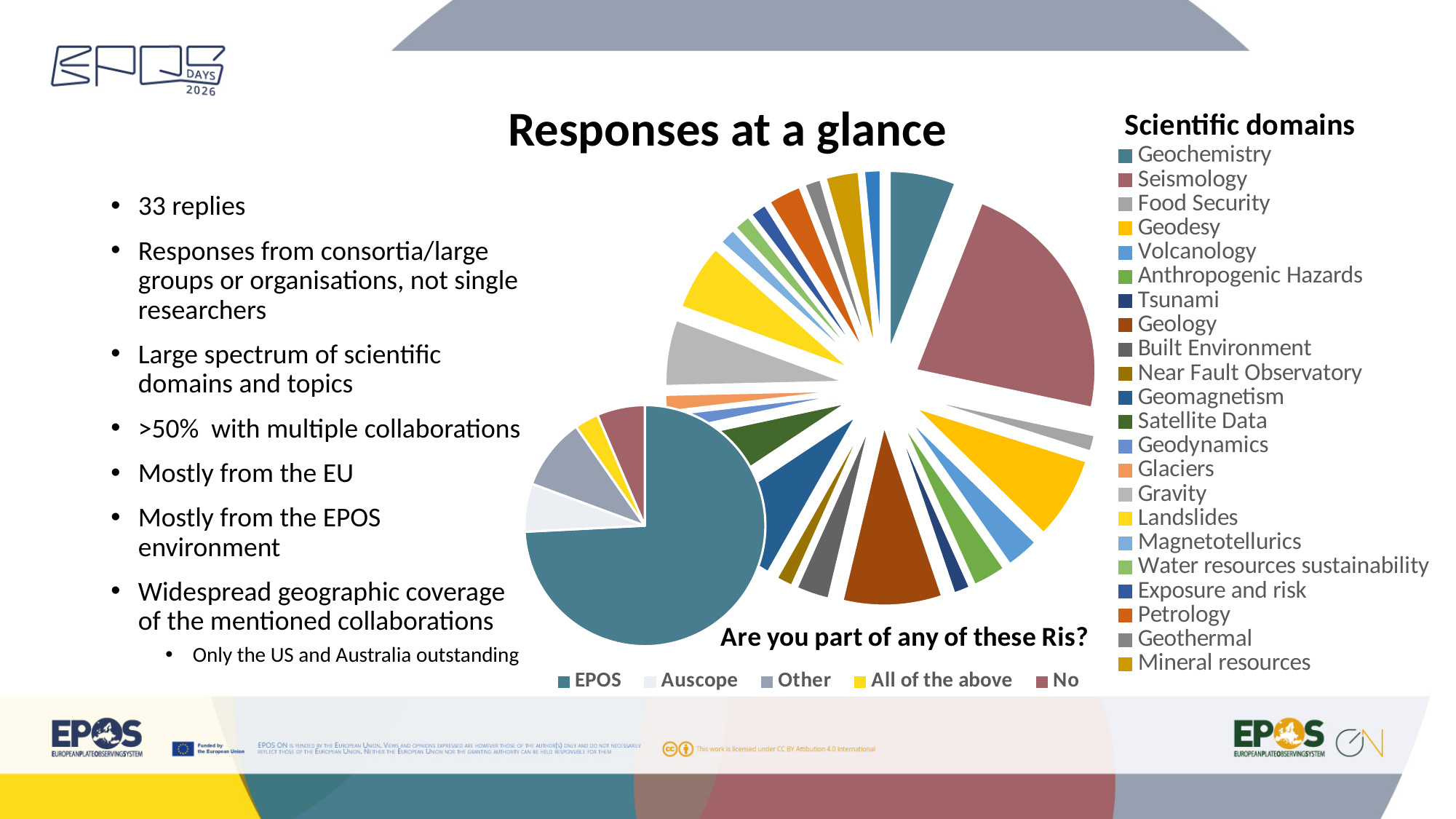

# Responses at a glance

### Chart: Scientific domains

| Category |  |
|---|---|
| Geochemistry | 4.0 |
| Seismology | 15.0 |
| Food Security  | 1.0 |
| Geodesy | 5.0 |
| Volcanology | 2.0 |
| Anthropogenic Hazards | 2.0 |
| Tsunami | 1.0 |
| Geology | 6.0 |
| Built Environment | 2.0 |
| Near Fault Observatory | 1.0 |
| Geomagnetism | 5.0 |
| Satellite Data | 4.0 |
| Geodynamics | 1.0 |
| Glaciers | 1.0 |
| Gravity | 4.0 |
| Landslides | 4.0 |
| Magnetotellurics | 1.0 |
| Water resources sustainability | 1.0 |
| Exposure and risk | 1.0 |
| Petrology | 2.0 |
| Geothermal | 1.0 |
| Mineral resources  | 2.0 |
| Data visualisation  | 1.0 |
33 replies
Responses from consortia/large groups or organisations, not single researchers
Large spectrum of scientific domains and topics
>50%  with multiple collaborations
Mostly from the EU
Mostly from the EPOS environment
Widespread geographic coverage of the mentioned collaborations
Only the US and Australia outstanding

### Chart: Are you part of any of these Ris?

| Category |  |
|---|---|
| EPOS | 23.0 |
| Auscope | 2.0 |
| Other | 3.0 |
| All of the above | 1.0 |
| No | 2.0 |